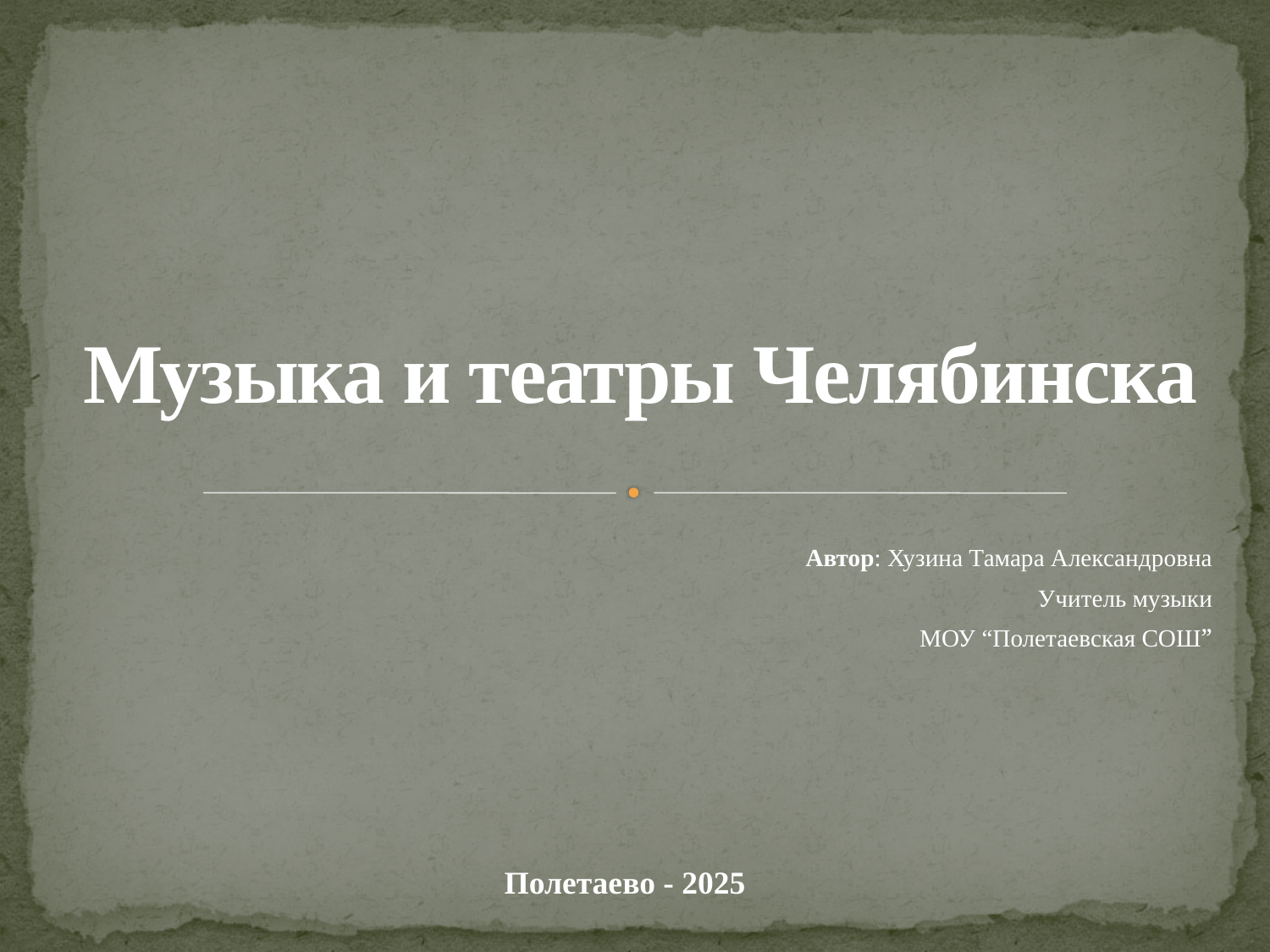

# Музыка и театры Челябинска
Автор: Хузина Тамара Александровна
Учитель музыки
МОУ “Полетаевская СОШ”
Полетаево - 2025